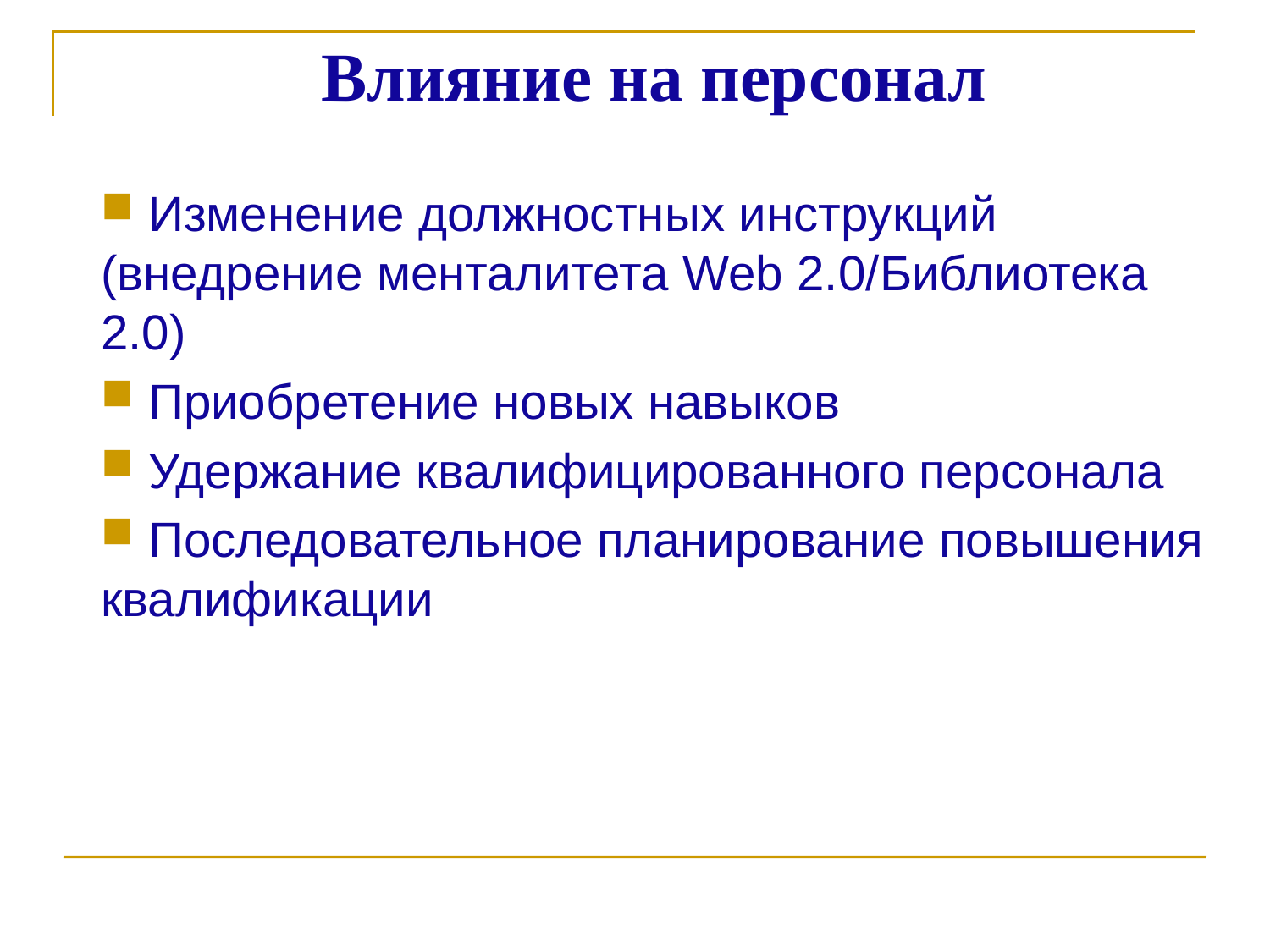

# Влияние на персонал
 Изменение должностных инструкций (внедрение менталитета Web 2.0/Библиотека 2.0)
 Приобретение новых навыков
 Удержание квалифицированного персонала
 Последовательное планирование повышения квалификации